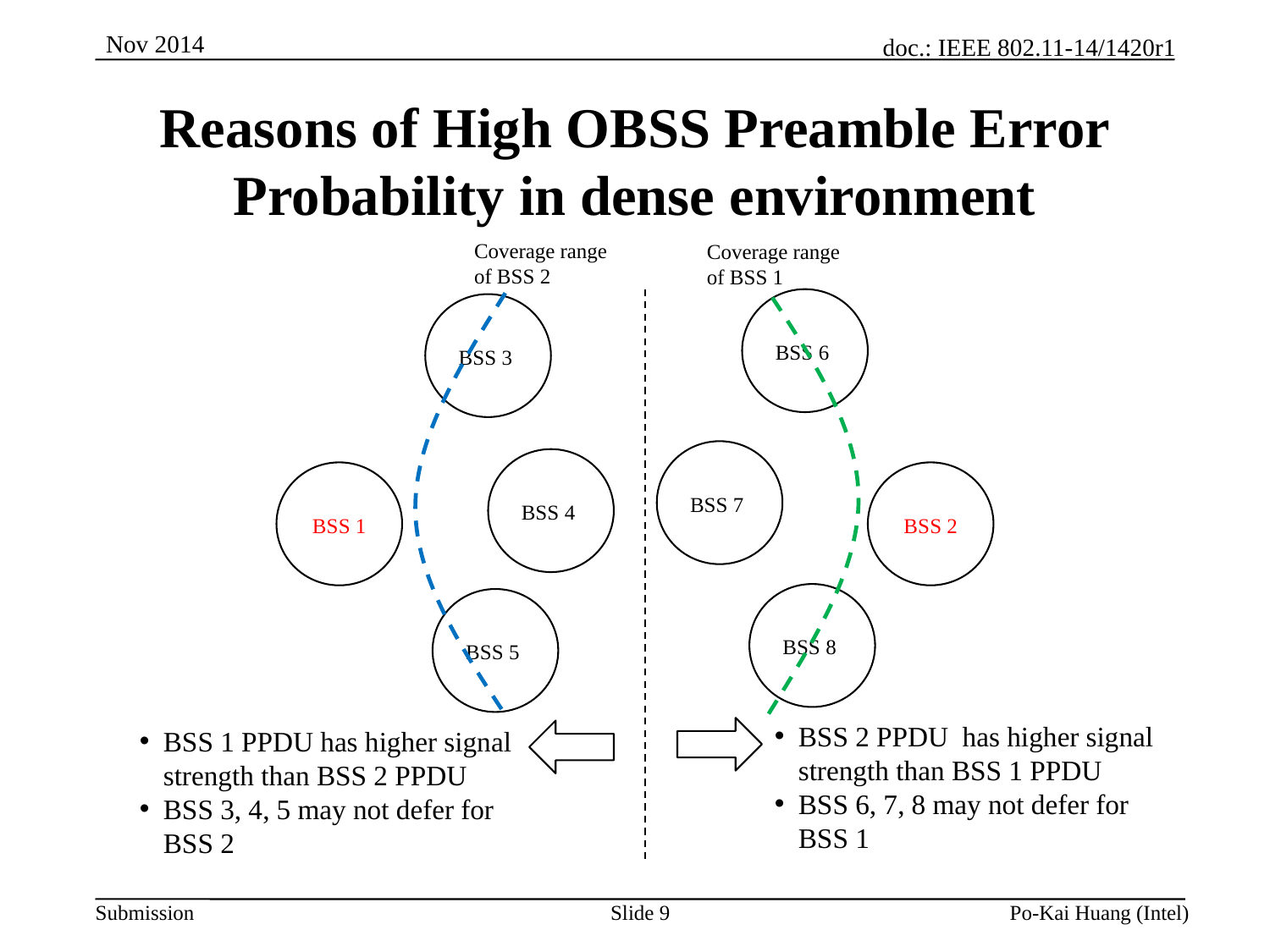

# Reasons of High OBSS Preamble Error Probability in dense environment
Coverage range of BSS 2
Coverage range of BSS 1

BSS 6

BSS 3

BSS 7

BSS 4

BSS 2

BSS 1

BSS 8

BSS 5
BSS 2 PPDU  has higher signal strength than BSS 1 PPDU
BSS 6, 7, 8 may not defer for BSS 1
BSS 1 PPDU has higher signal strength than BSS 2 PPDU
BSS 3, 4, 5 may not defer for BSS 2

Slide 9
Po-Kai Huang (Intel)